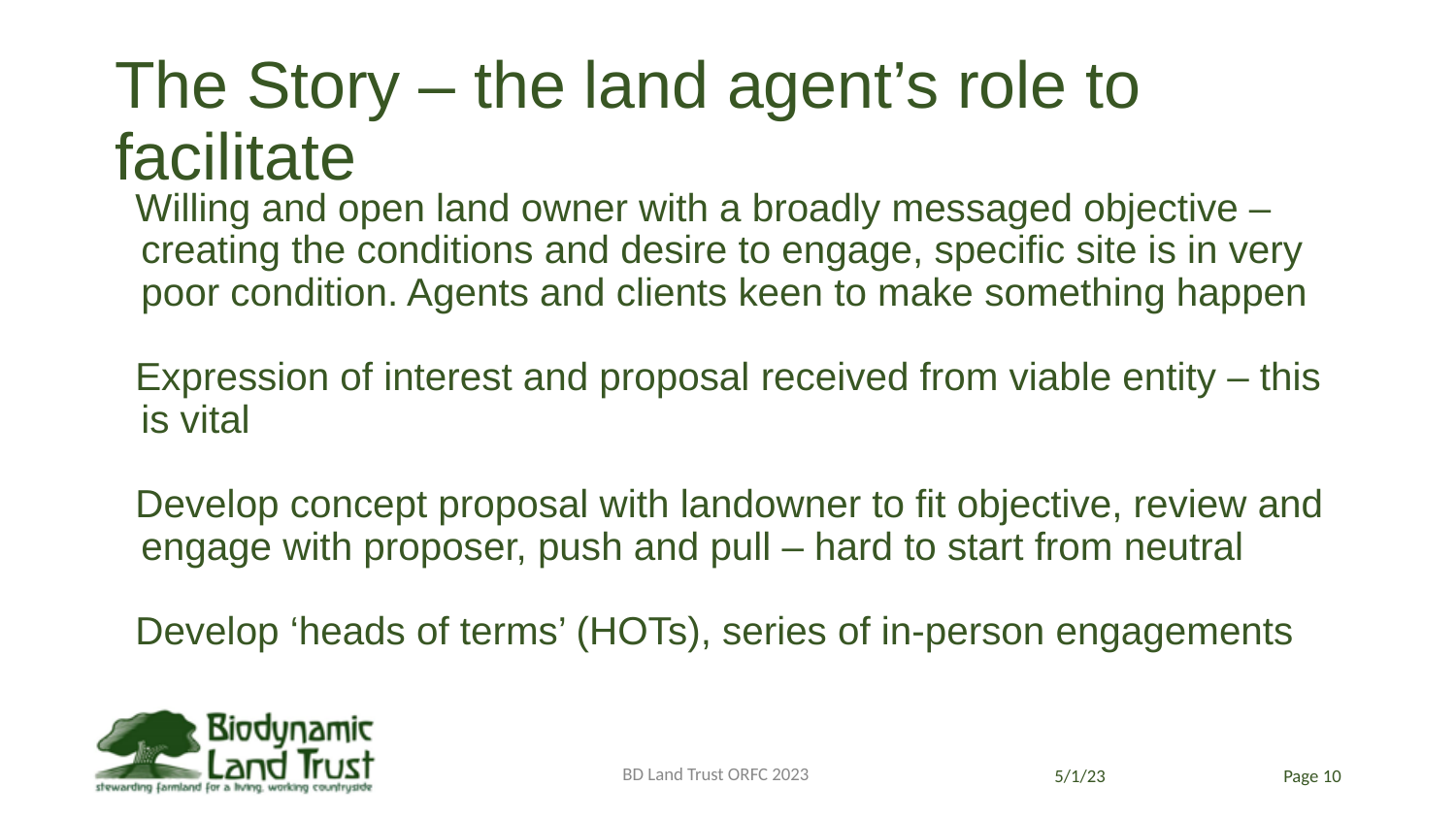

# The Story – the land agent’s role to facilitate
Willing and open land owner with a broadly messaged objective – creating the conditions and desire to engage, specific site is in very poor condition. Agents and clients keen to make something happen

Expression of interest and proposal received from viable entity – this is vital

Develop concept proposal with landowner to fit objective, review and engage with proposer, push and pull – hard to start from neutral

Develop ‘heads of terms’ (HOTs), series of in-person engagements

BD Land Trust ORFC 2023
5/1/23
Page 10